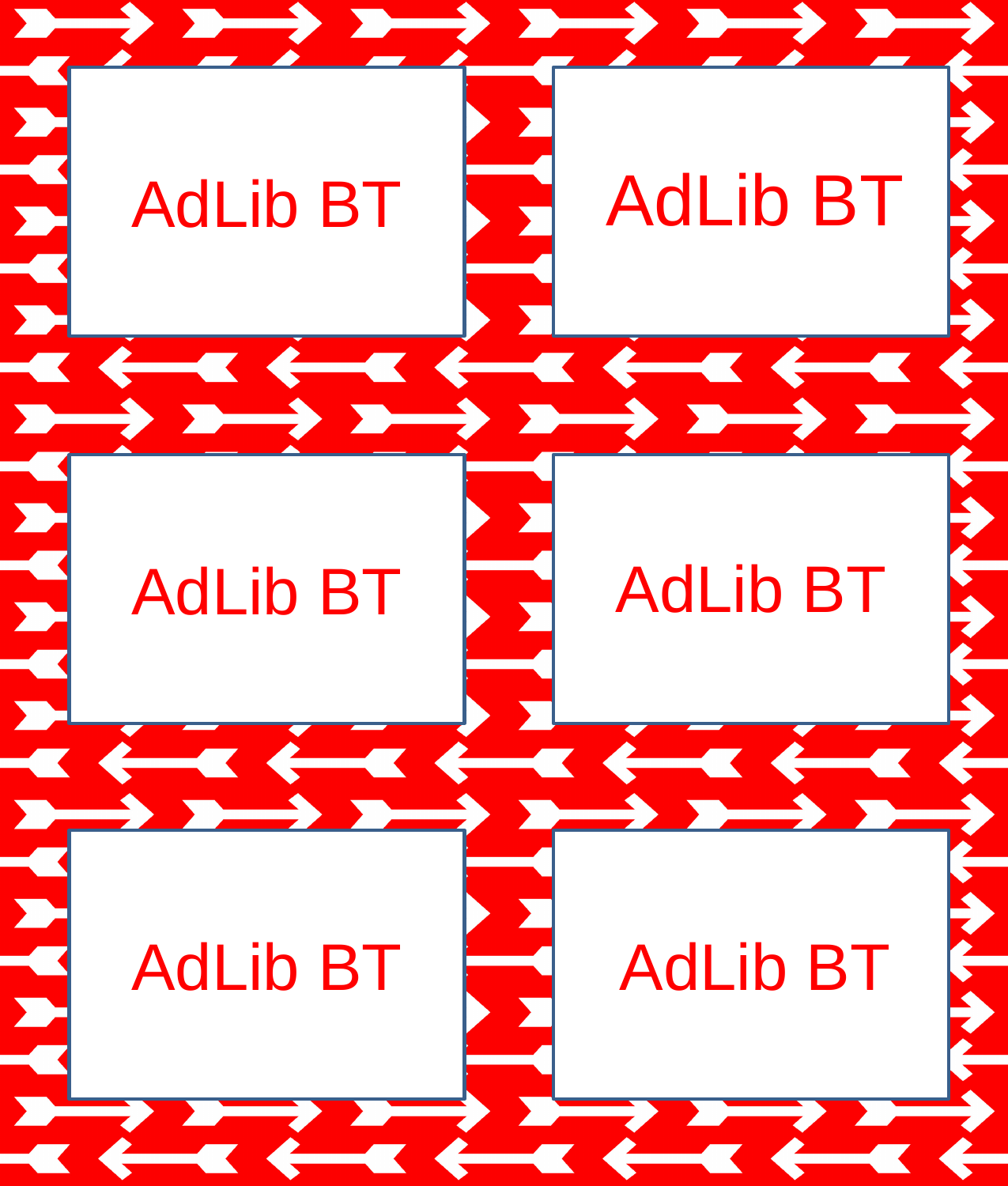

AdLib BT
AdLib BT

AdLib BT
AdLib BT

AdLib BT
AdLib BT